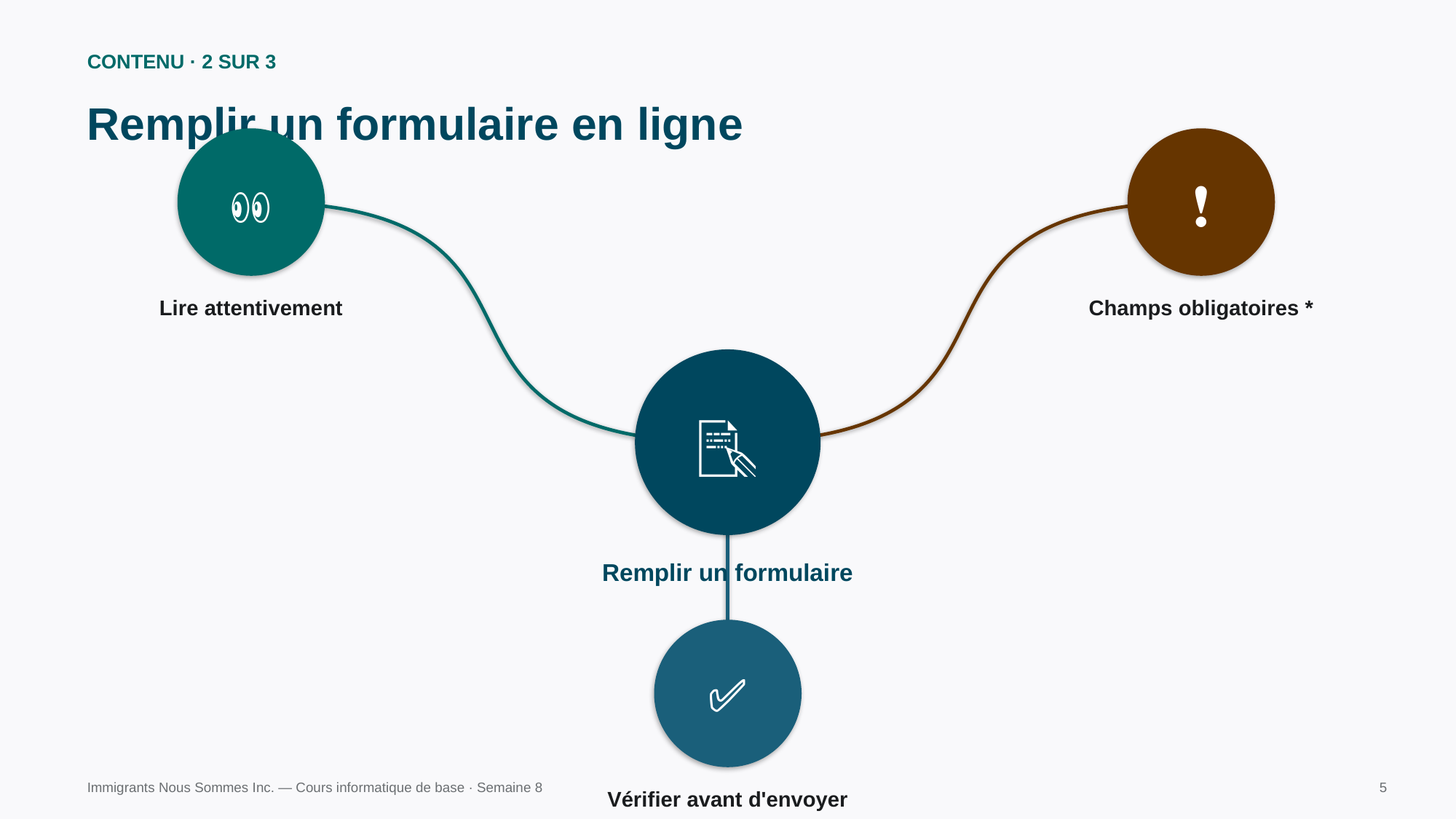

CONTENU · 2 SUR 3
Remplir un formulaire en ligne
👀
❗
Lire attentivement
Champs obligatoires *
📝
Remplir un formulaire
✅
Immigrants Nous Sommes Inc. — Cours informatique de base · Semaine 8
5
Vérifier avant d'envoyer